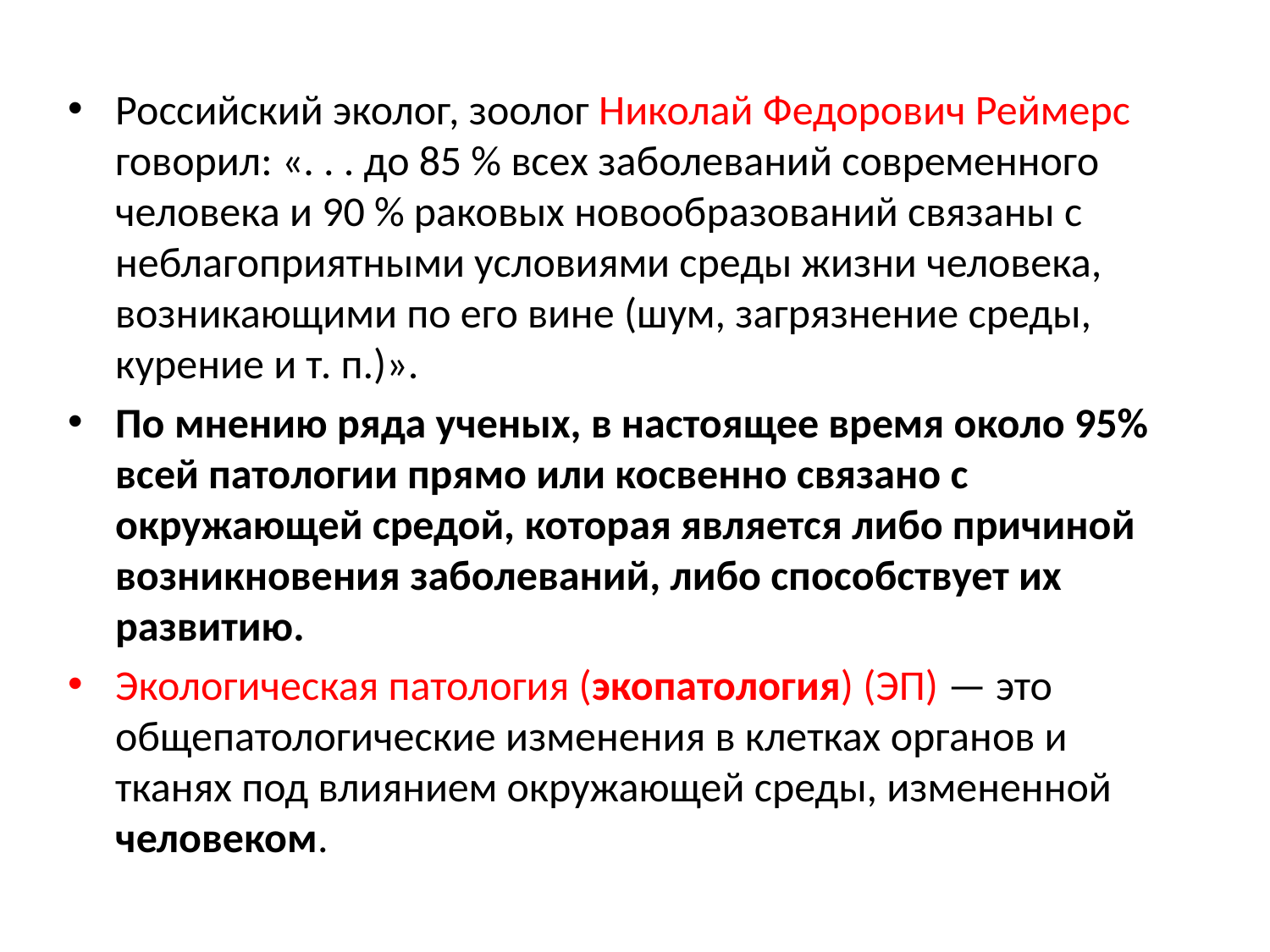

Российский эколог, зоолог Николай Федорович Реймерс говорил: «. . . до 85 % всех заболеваний современного человека и 90 % раковых новообразований связаны с неблагоприятными условиями среды жизни человека, возникающими по его вине (шум, загрязнение среды, курение и т. п.)».
По мнению ряда ученых, в настоящее время около 95% всей патологии прямо или косвенно связано с окружающей средой, которая является либо причиной возникновения заболеваний, либо способствует их развитию.
Экологическая патология (экопатология) (ЭП) — это общепатологические изменения в клетках органов и тканях под влиянием окружающей среды, измененной человеком.